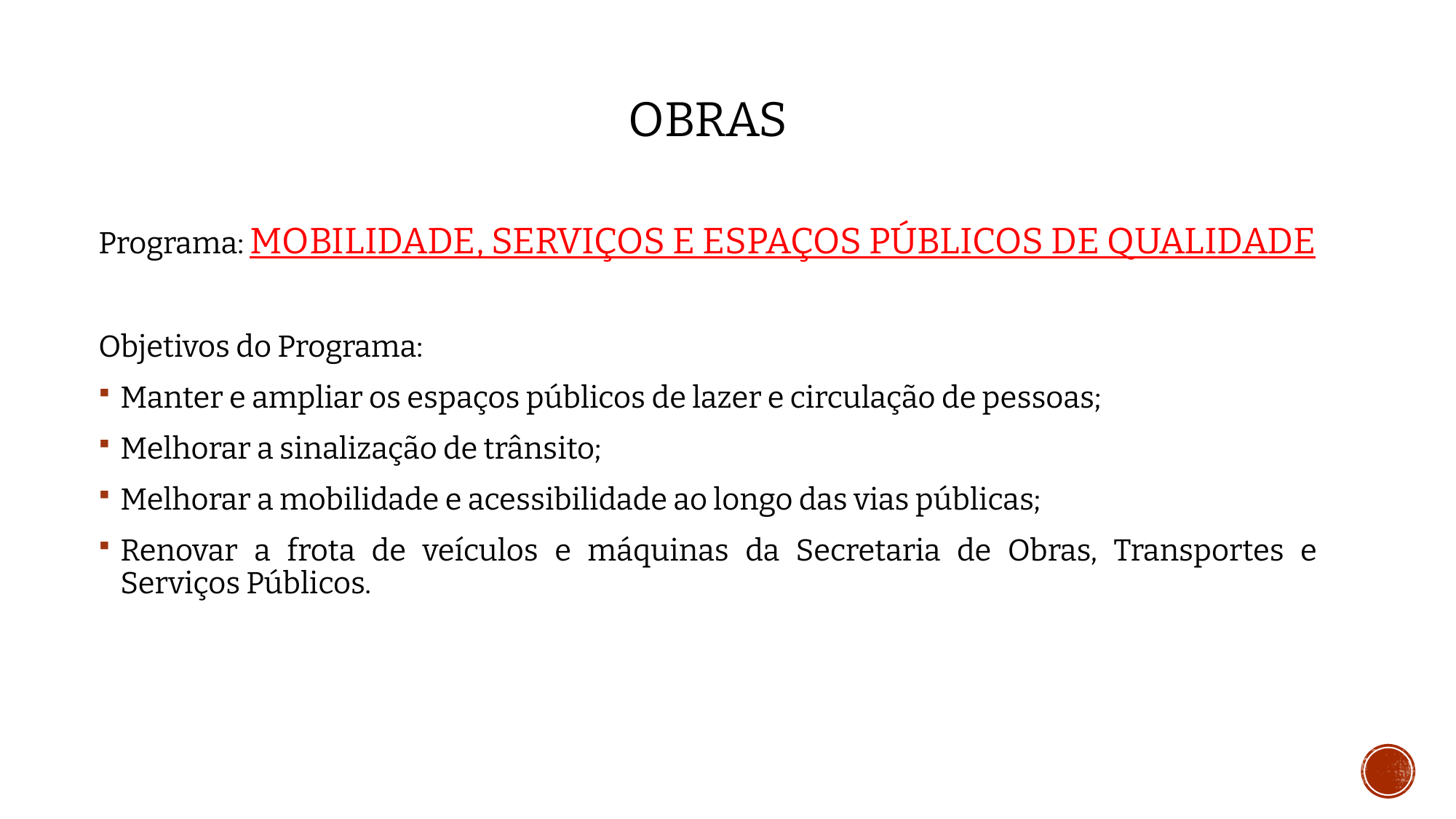

# obras
Programa: MOBILIDADE, SERVIÇOS E ESPAÇOS PÚBLICOS DE QUALIDADE

Objetivos do Programa:
Manter e ampliar os espaços públicos de lazer e circulação de pessoas;
Melhorar a sinalização de trânsito;
Melhorar a mobilidade e acessibilidade ao longo das vias públicas;
Renovar a frota de veículos e máquinas da Secretaria de Obras, Transportes e Serviços Públicos.